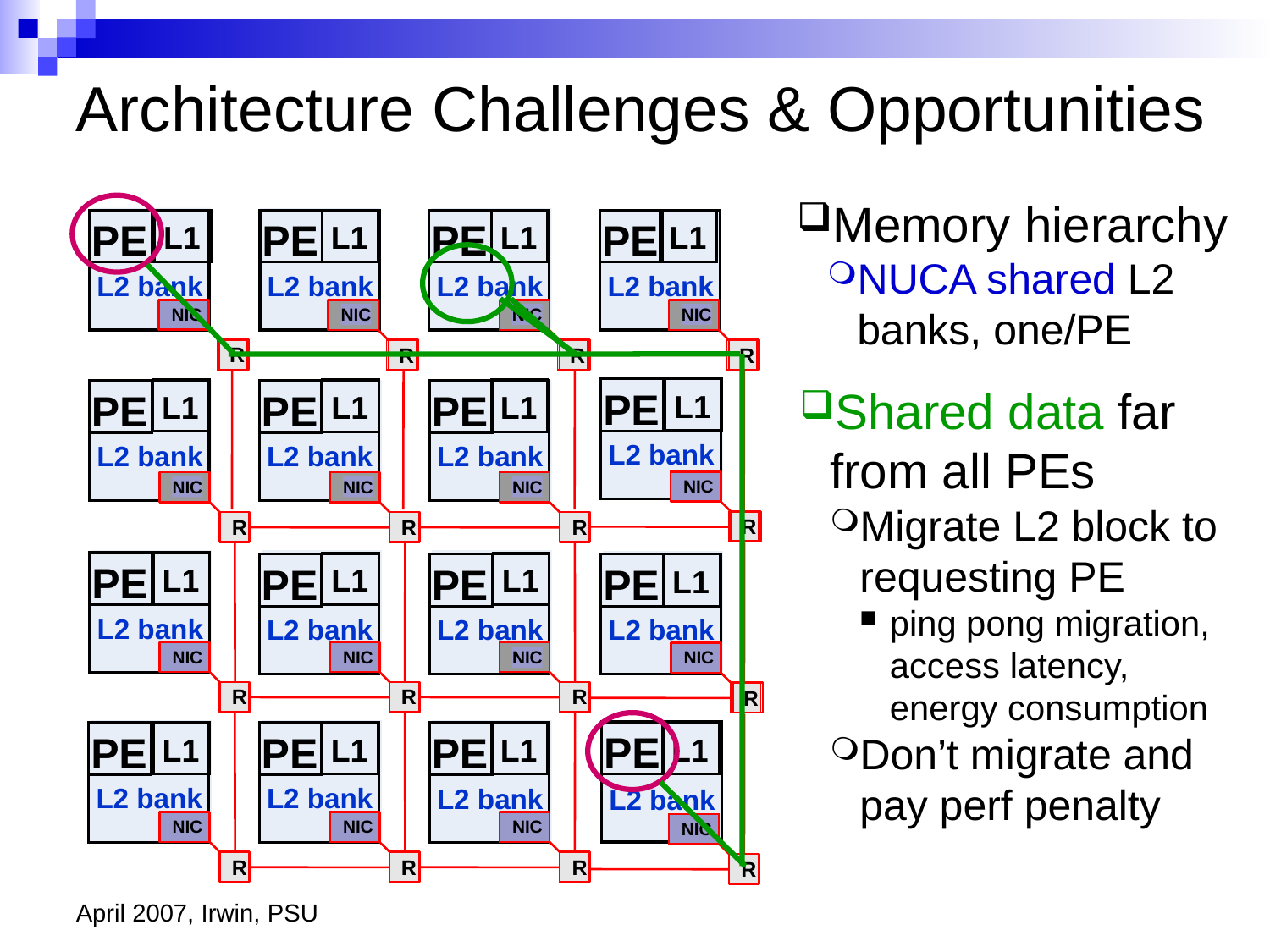

Architecture Challenges & Opportunities
Memory hierarchy
NUCA shared L2 banks, one/PE

PE
PE
PE
PE
PE
PE
PE
PE
L1
L1
L1
L1

Memory
Memory
Memory
Memory

L2 bank
L2 bank
L2 bank
L2 bank

NIC
NIC
NIC
NIC

R
R
R
R

Shared data far from all PEs
Migrate L2 block to requesting PE
ping pong migration, access latency, energy consumption
Don’t migrate and pay perf penalty

PE
PE
PE
PE
PE
PE
PE
PE
L1
L1
L1
L1
Memory
Memory
Memory
Memory
L2 bank
L2 bank
L2 bank
L2 bank

NIC
NIC
NIC
NIC

R
R
R
R

PE
PE
PE
PE
PE
PE
PE
PE
L1
L1
L1
L1
Memory
Memory
Memory
Memory
L2 bank
L2 bank
L2 bank
L2 bank

NIC
NIC
NIC
NIC

R
R
R
R

PE
PE
PE
PE
PE
PE
PE
PE
L1
L1
L1
L1
Memory
Memory
Memory
Memory
L2 bank
L2 bank
L2 bank
L2 bank

NIC
NIC
NIC
NIC

R
R
R
R
April 2007, Irwin, PSU